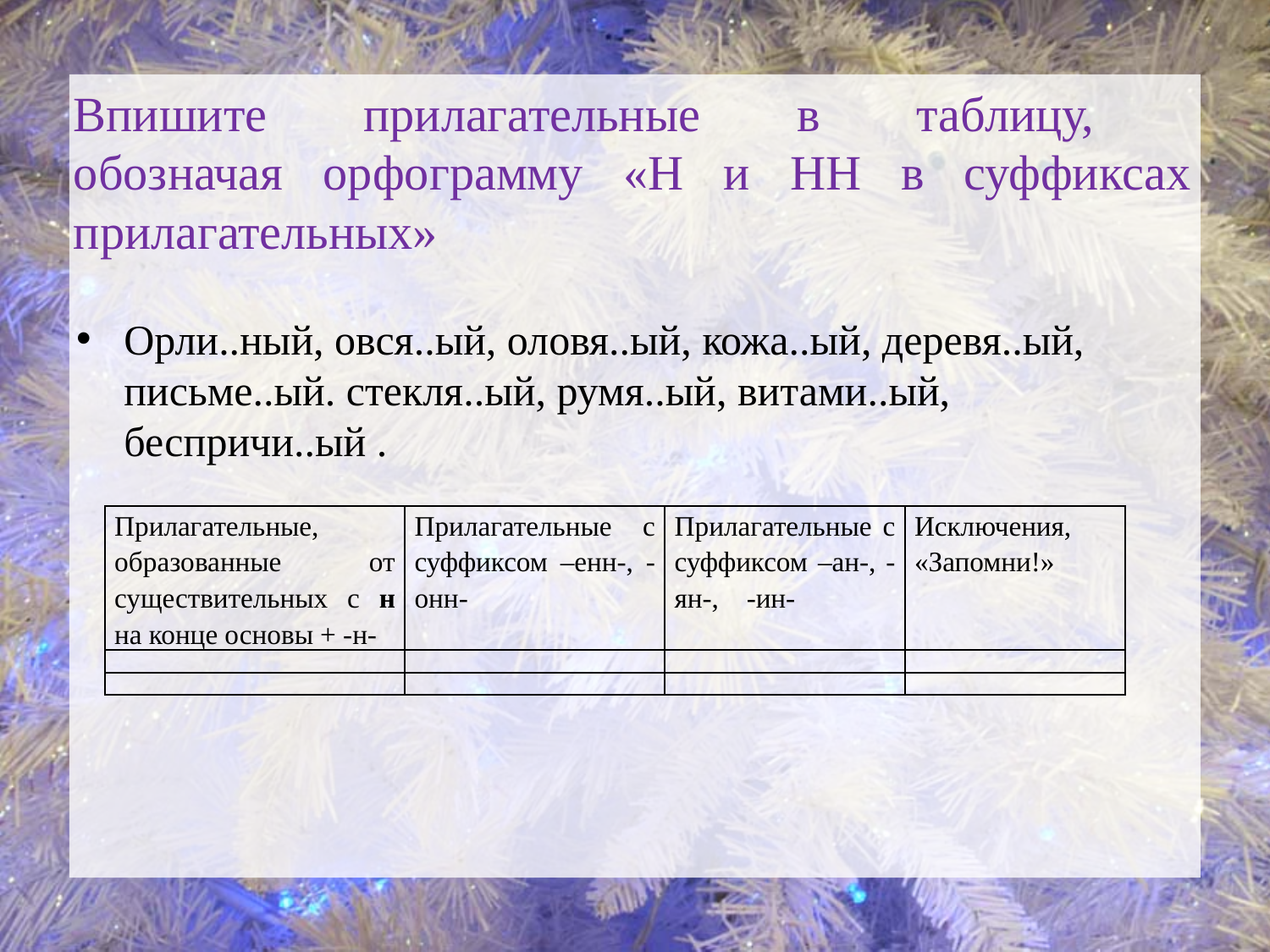

# Впишите прилагательные в таблицу, обозначая орфограмму «Н и НН в суффиксах прилагательных»
Орли..ный, овся..ый, оловя..ый, кожа..ый, деревя..ый, письме..ый. стекля..ый, румя..ый, витами..ый, беспричи..ый .

| Прилагательные, образованные от существительных с н на конце основы + -н- | Прилагательные с суффиксом –енн-, -онн- | Прилагательные с суффиксом –ан-, -ян-, -ин- | Исключения, «Запомни!» |
| --- | --- | --- | --- |
|  |  |  |  |
|  |  |  |  |